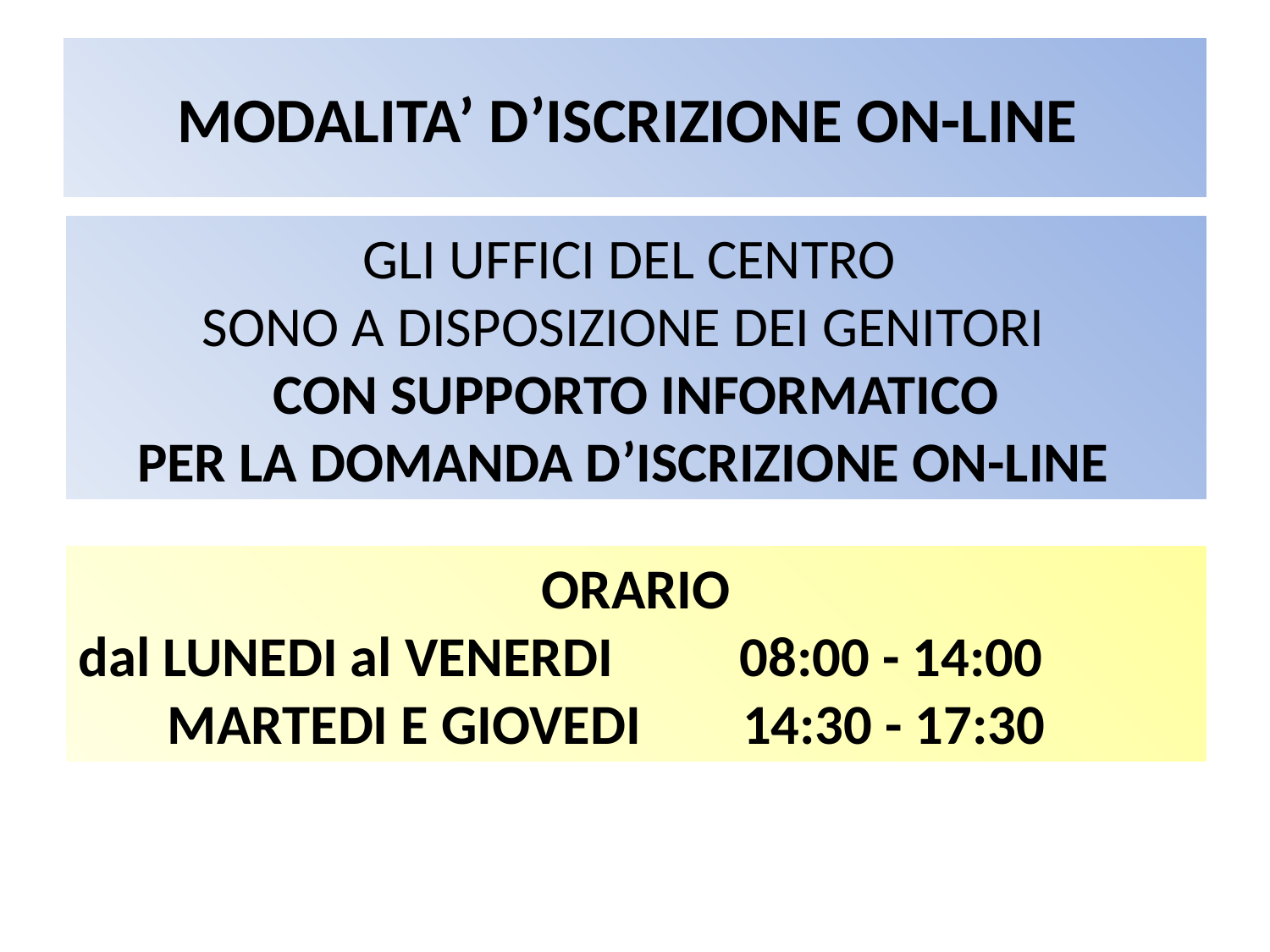

# MODALITA’ D’ISCRIZIONE ON-LINE
GLI UFFICI DEL CENTRO
SONO A DISPOSIZIONE DEI GENITORI
CON SUPPORTO INFORMATICO
PER LA DOMANDA D’ISCRIZIONE ON-LINE
ORARIO
dal LUNEDI al VENERDI          08:00 - 14:00
       MARTEDI E GIOVEDI        14:30 - 17:30